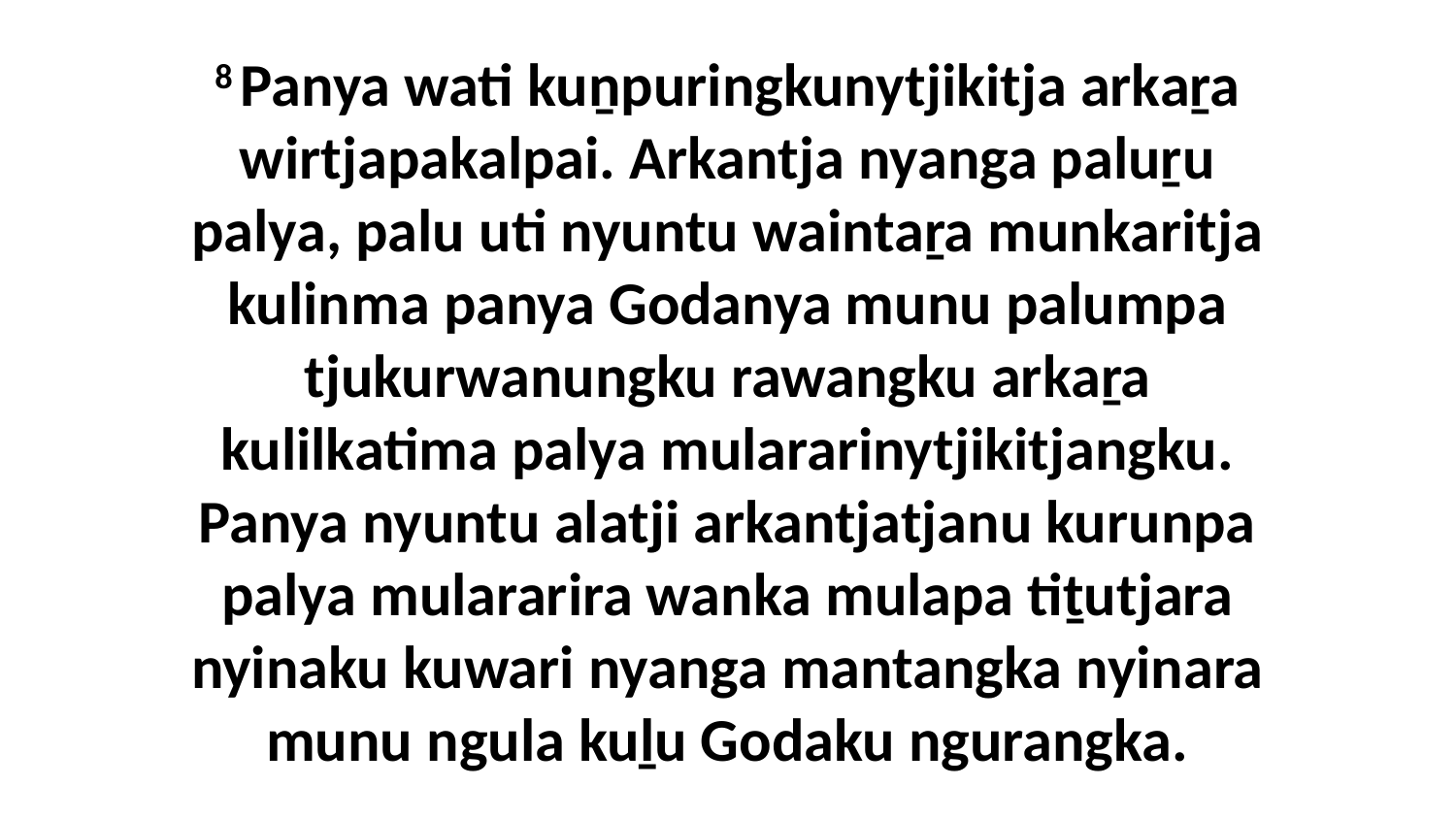

8 Panya wati kuṉpuringkunytjikitja arkaṟa wirtjapakalpai. Arkantja nyanga paluṟu palya, palu uti nyuntu waintaṟa munkaritja kulinma panya Godanya munu palumpa tjukurwanungku rawangku arkaṟa kulilkatima palya mulararinytjikitjangku. Panya nyuntu alatji arkantjatjanu kurunpa palya mulararira wanka mulapa tiṯutjara nyinaku kuwari nyanga mantangka nyinara munu ngula kuḻu Godaku ngurangka.